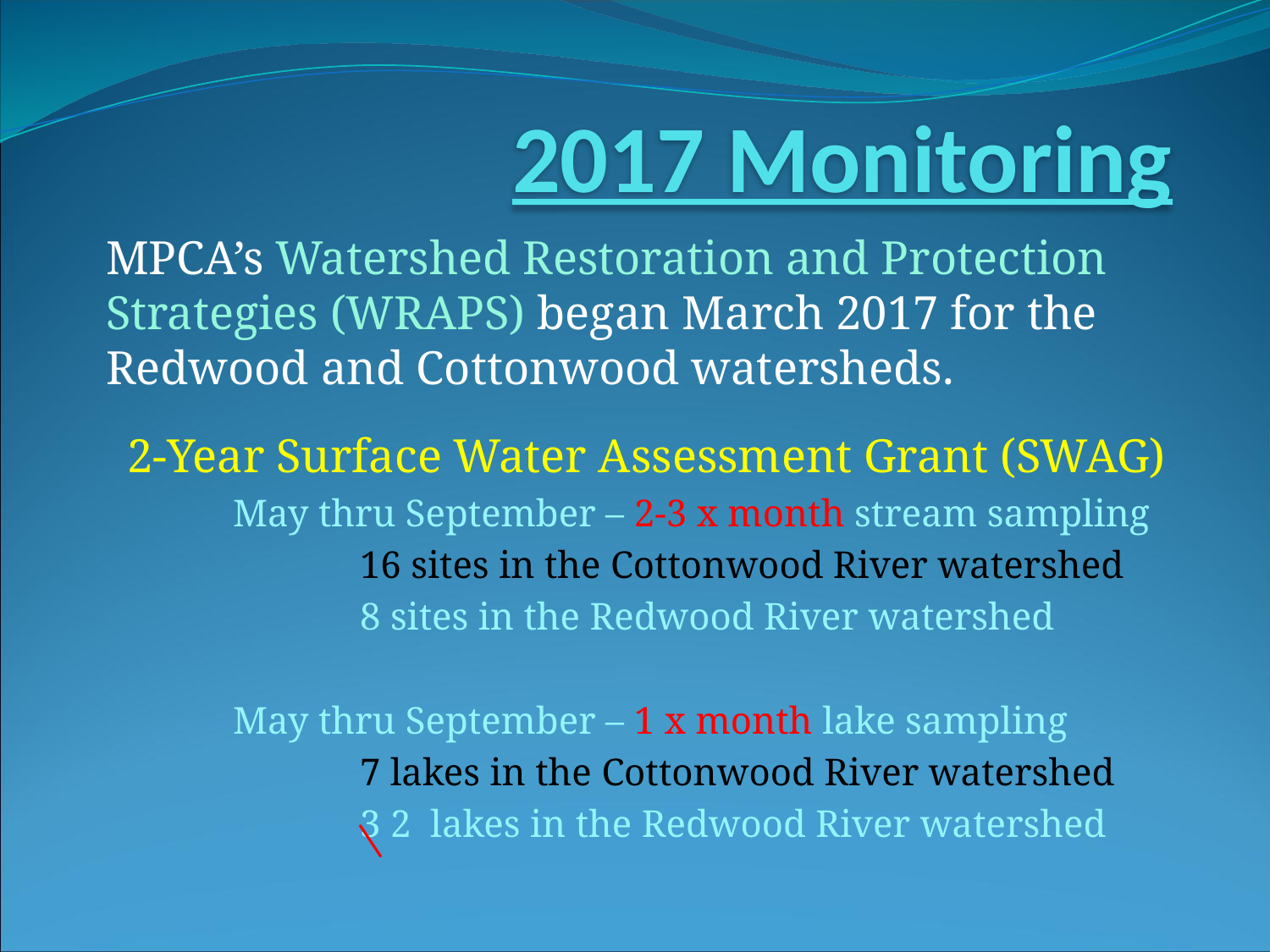

# 2017 Monitoring
MPCA’s Watershed Restoration and Protection Strategies (WRAPS) began March 2017 for the Redwood and Cottonwood watersheds.

2-Year Surface Water Assessment Grant (SWAG)
May thru September – 2-3 x month stream sampling
	16 sites in the Cottonwood River watershed
	8 sites in the Redwood River watershed

May thru September – 1 x month lake sampling
	7 lakes in the Cottonwood River watershed
	3 2  lakes in the Redwood River watershed